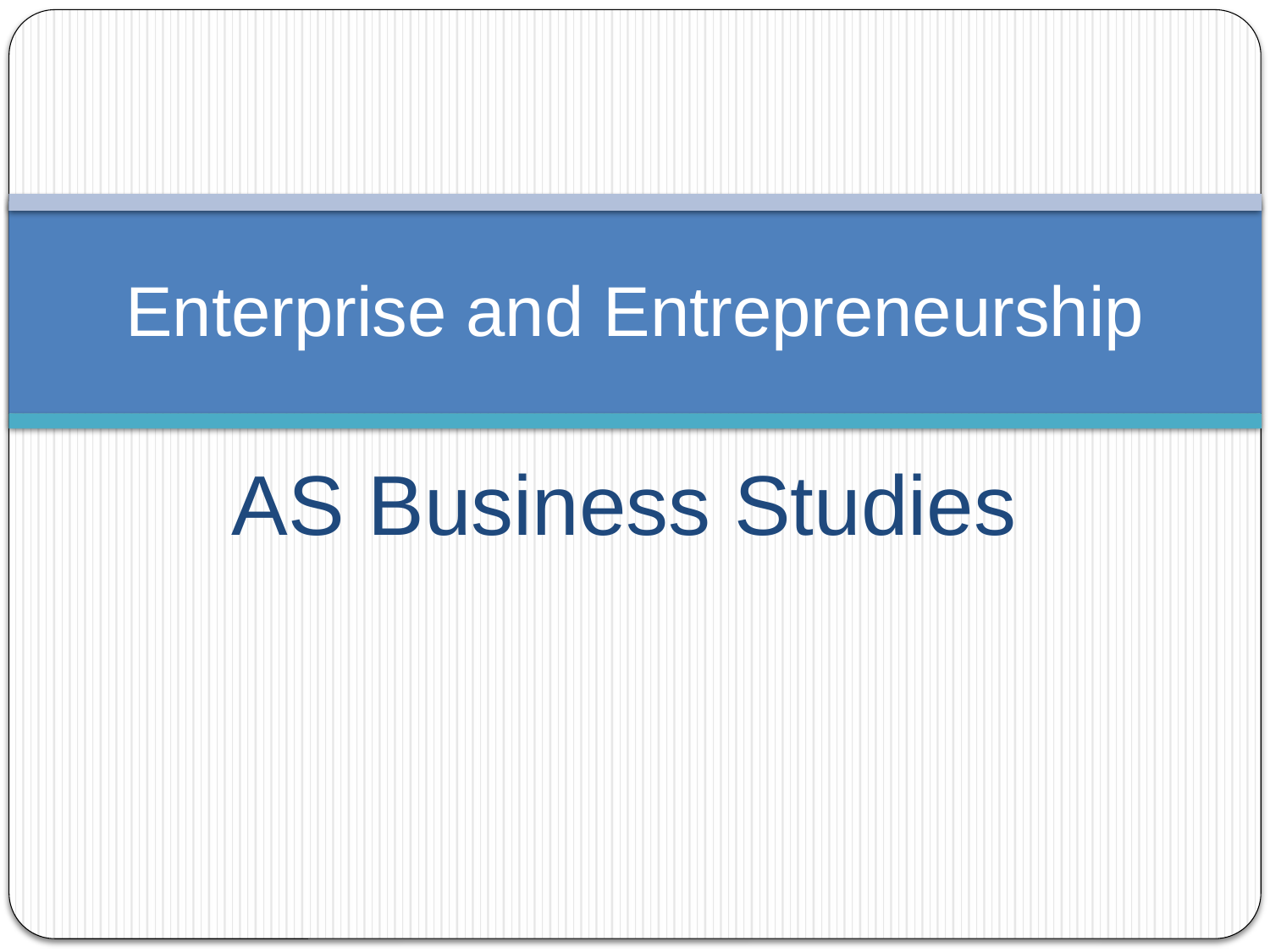

# Enterprise and Entrepreneurship
AS Business Studies